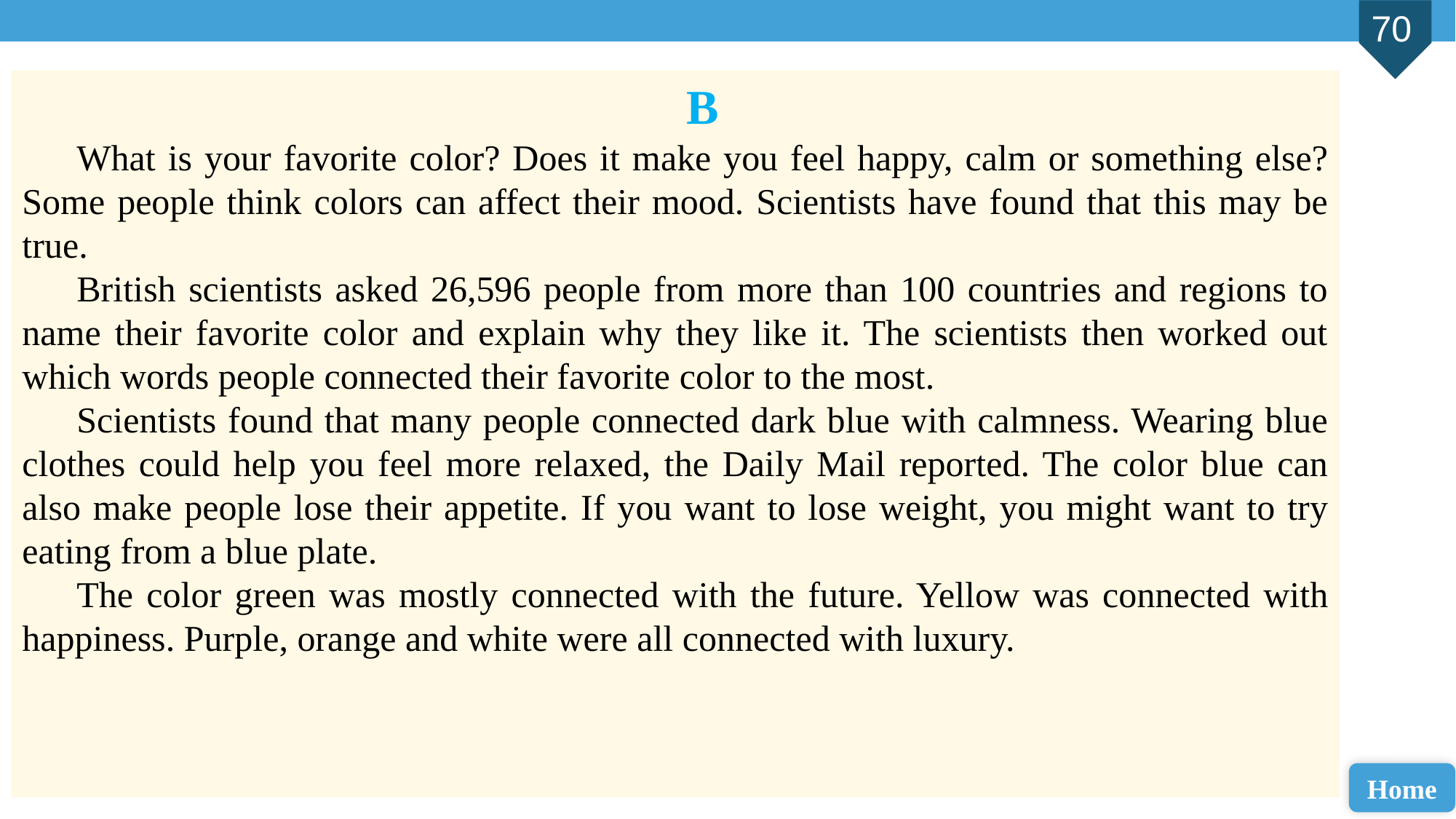

B
What is your favorite color? Does it make you feel happy, calm or something else? Some people think colors can affect their mood. Scientists have found that this may be true.
British scientists asked 26,596 people from more than 100 countries and regions to name their favorite color and explain why they like it. The scientists then worked out which words people connected their favorite color to the most.
Scientists found that many people connected dark blue with calmness. Wearing blue clothes could help you feel more relaxed, the Daily Mail reported. The color blue can also make people lose their appetite. If you want to lose weight, you might want to try eating from a blue plate.
The color green was mostly connected with the future. Yellow was connected with happiness. Purple, orange and white were all connected with luxury.